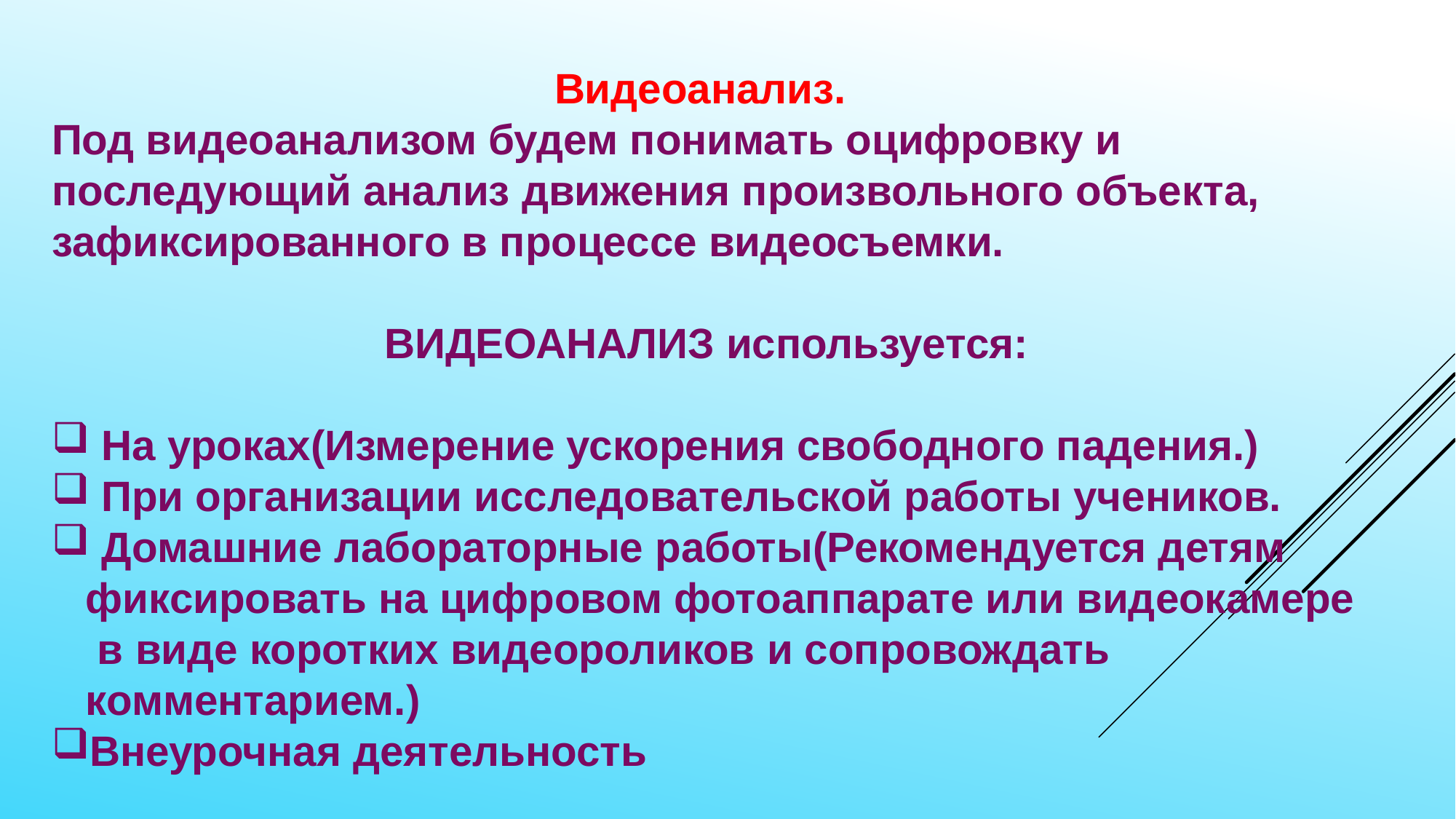

Видеоанализ.
Под видеоанализом будем понимать оцифровку и последующий анализ движения произвольного объекта, зафиксированного в процессе видеосъемки.

ВИДЕОАНАЛИЗ используется:

 На уроках(Измерение ускорения свободного падения.)
 При организации исследовательской работы учеников.
 Домашние лабораторные работы(Рекомендуется детям   фиксировать на цифровом фотоаппарате или видеокамере  в виде коротких видеороликов и сопровождать  комментарием.)
Внеурочная деятельность